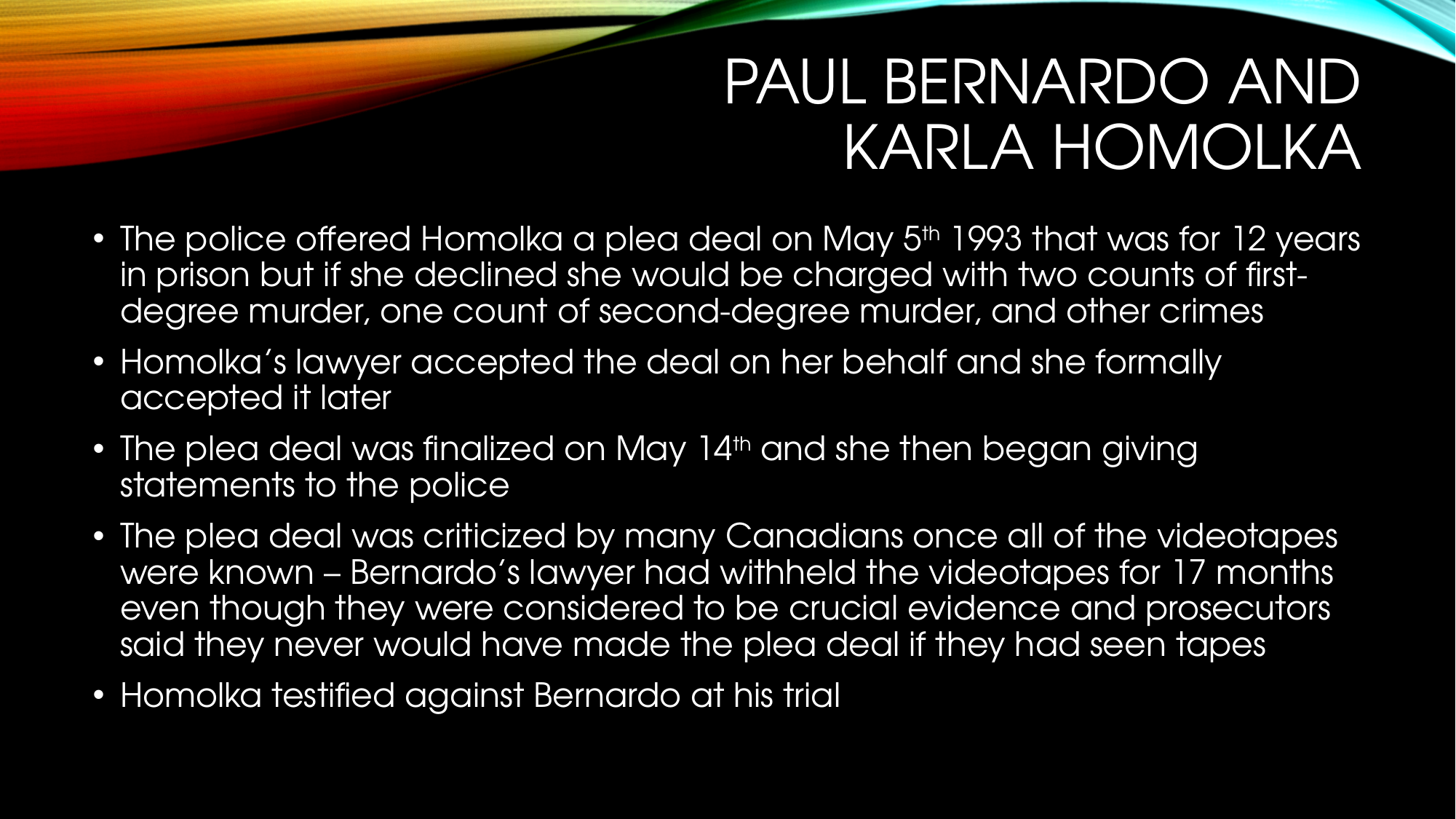

# Paul Bernardo and Karla Homolka
The police offered Homolka a plea deal on May 5th 1993 that was for 12 years in prison but if she declined she would be charged with two counts of first-degree murder, one count of second-degree murder, and other crimes
Homolka’s lawyer accepted the deal on her behalf and she formally accepted it later
The plea deal was finalized on May 14th and she then began giving statements to the police
The plea deal was criticized by many Canadians once all of the videotapes were known – Bernardo’s lawyer had withheld the videotapes for 17 months even though they were considered to be crucial evidence and prosecutors said they never would have made the plea deal if they had seen tapes
Homolka testified against Bernardo at his trial